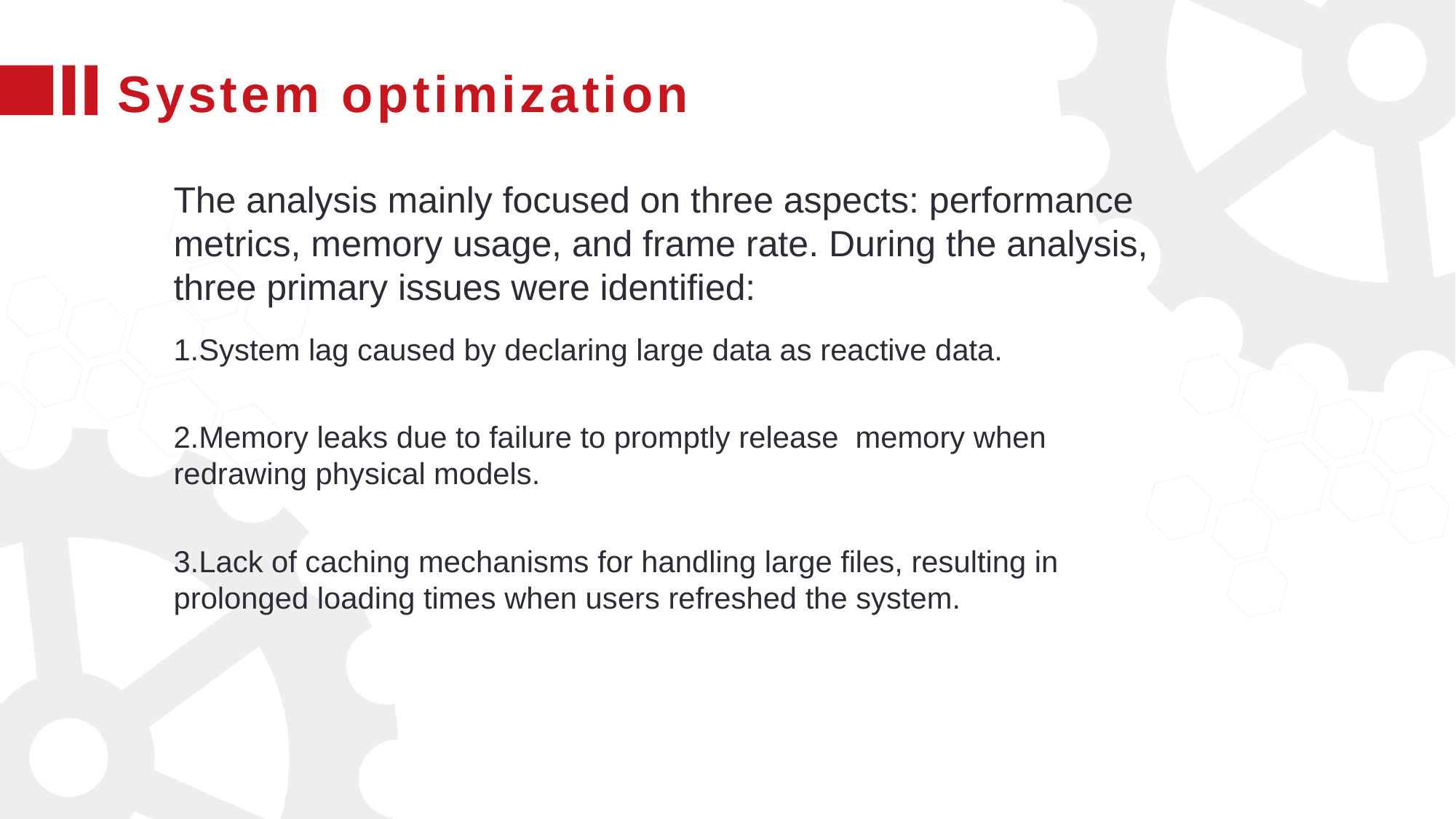

System optimization

The analysis mainly focused on three aspects: performance metrics, memory usage, and frame rate. During the analysis, three primary issues were identified:
System lag caused by declaring large data as reactive data.

Memory leaks due to failure to promptly release  memory when redrawing physical models.

Lack of caching mechanisms for handling large files, resulting in prolonged loading times when users refreshed the system.